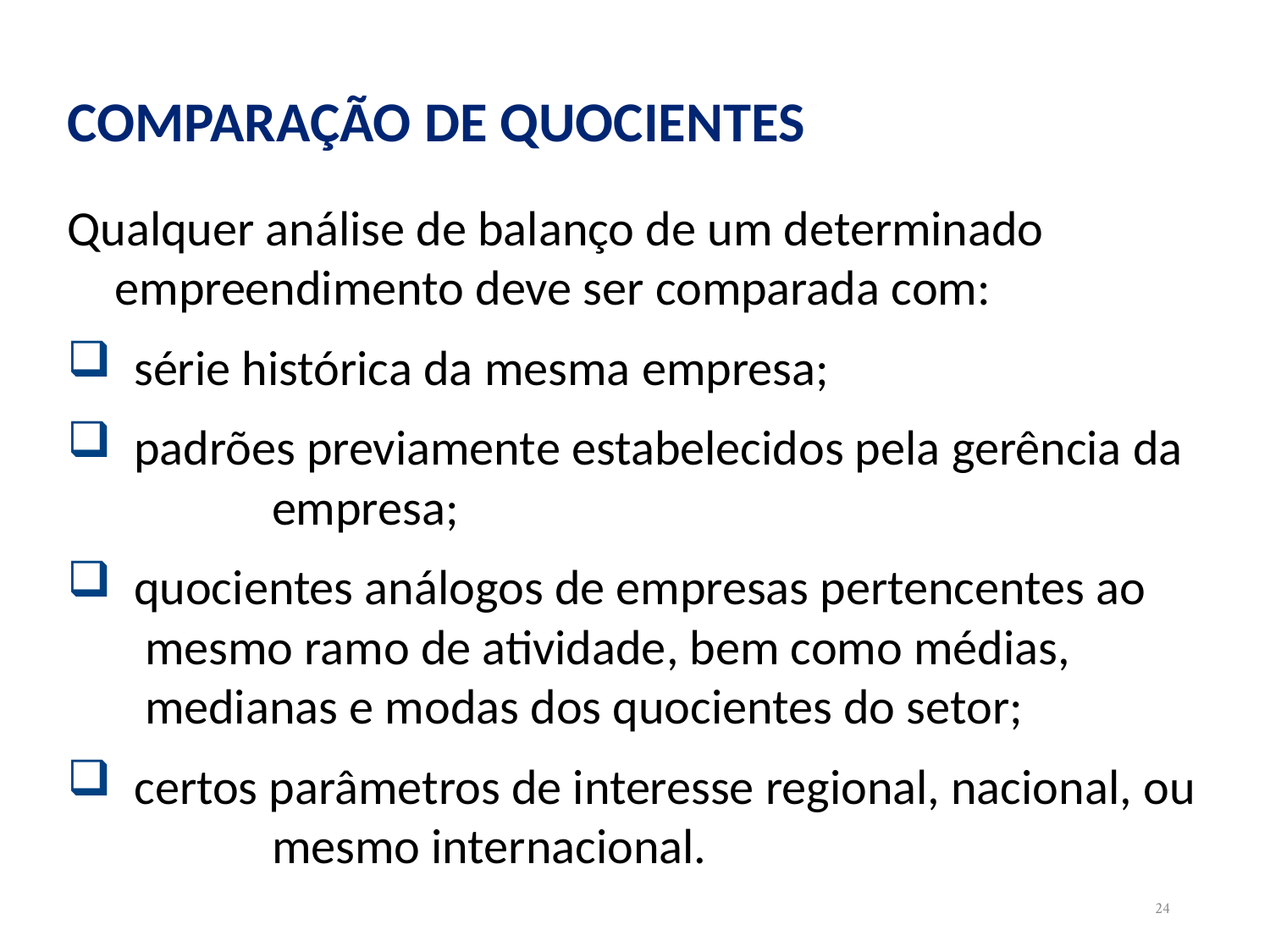

COMPARAÇÃO DE QUOCIENTES
Qualquer análise de balanço de um determinado empreendimento deve ser comparada com:
  série histórica da mesma empresa;
  padrões previamente estabelecidos pela gerência da 	empresa;
  quocientes análogos de empresas pertencentes ao 	mesmo ramo de atividade, bem como médias, 	medianas e modas dos quocientes do setor;
  certos parâmetros de interesse regional, nacional, ou 	mesmo internacional.

24